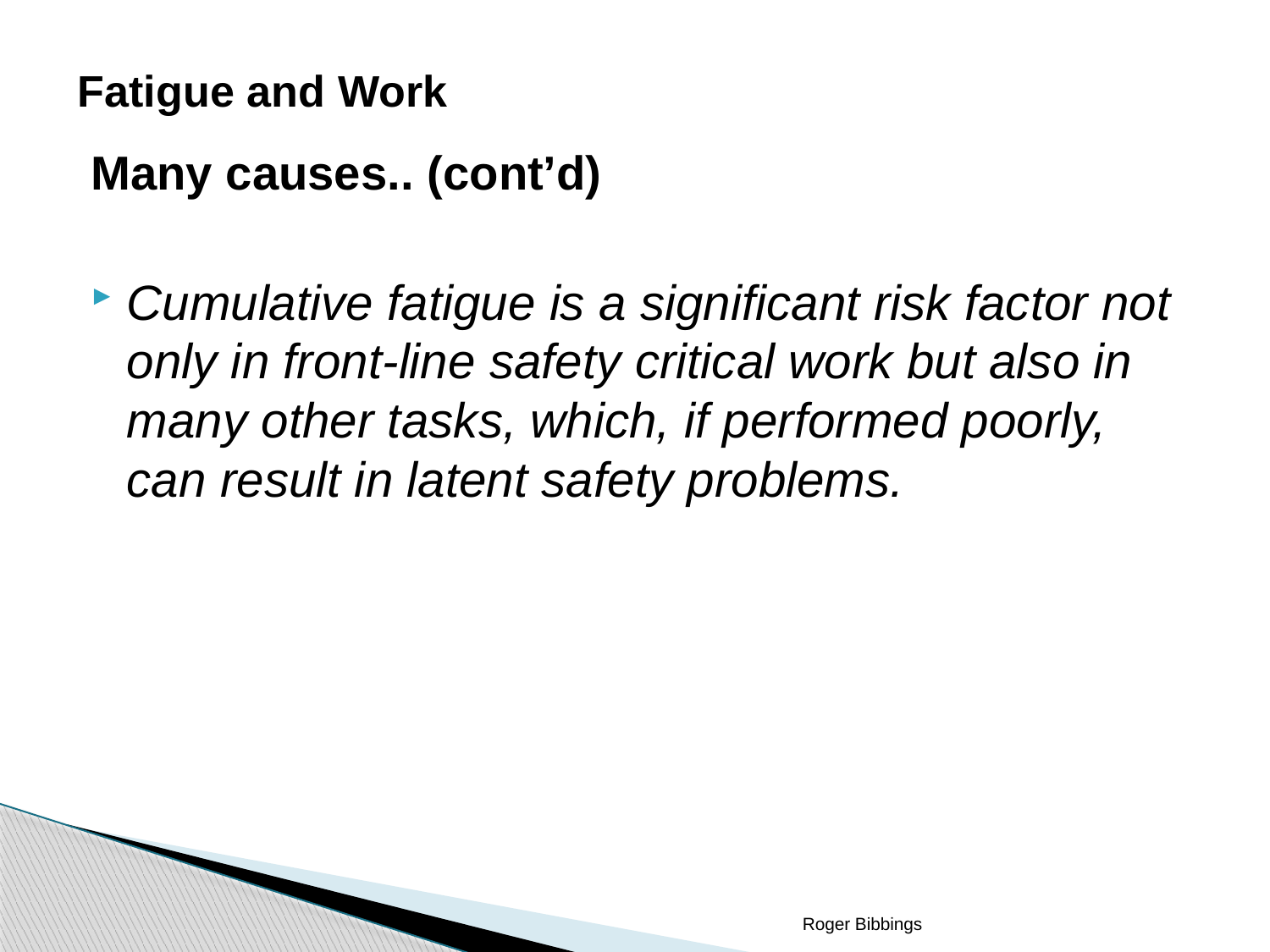

# Fatigue and Work
Many causes.. (cont’d)

Cumulative fatigue is a significant risk factor not only in front-line safety critical work but also in many other tasks, which, if performed poorly, can result in latent safety problems.

Roger Bibbings